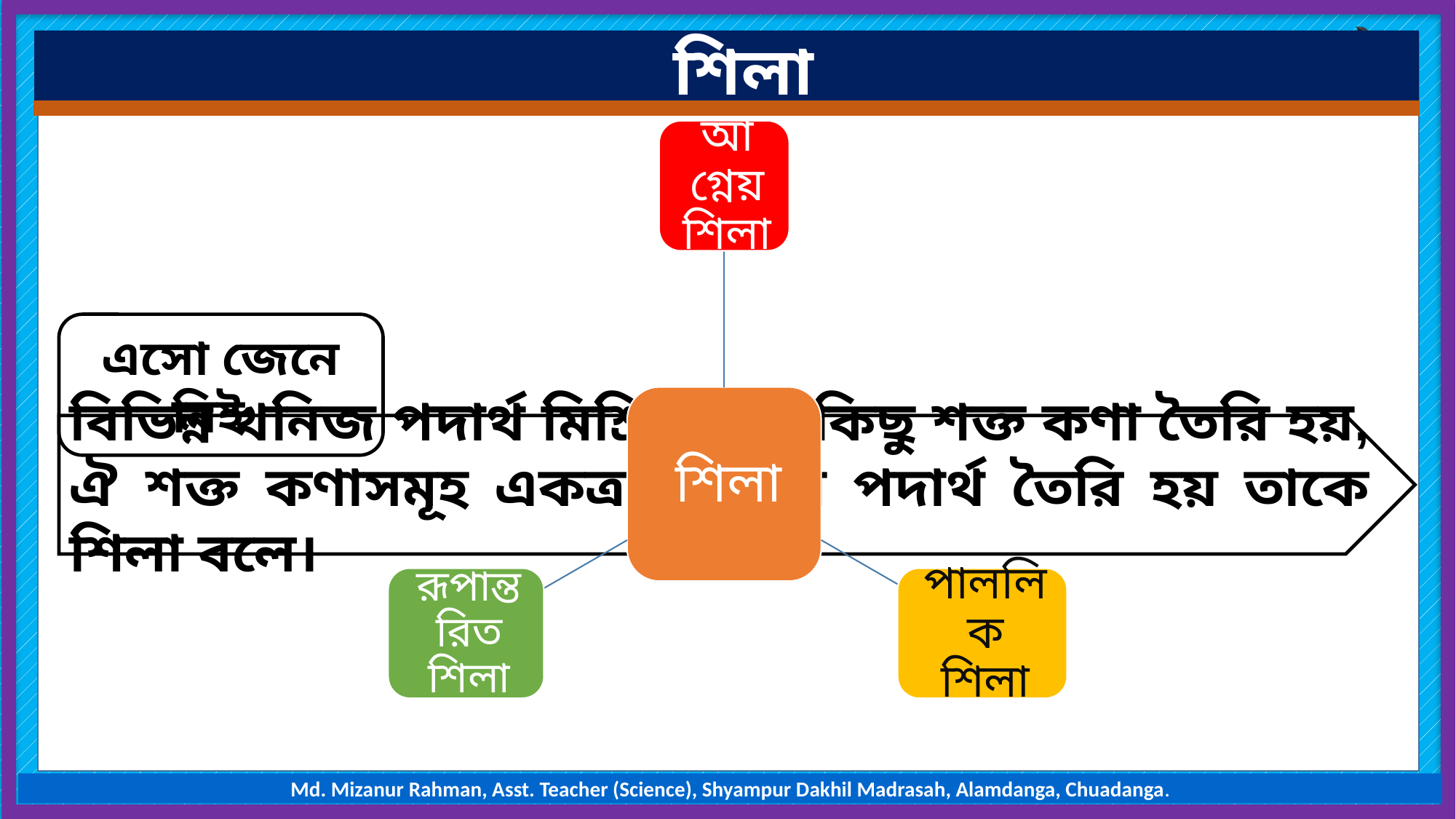

শিলা
শিলা
আগ্নেয় শিলা
পাললিক শিলা
রূপান্তরিত শিলা

এসো জেনে নিই
বিভিন্ন খনিজ পদার্থ মিশ্রিত হয়ে কিছু শক্ত কণা তৈরি হয়, ঐ শক্ত কণাসমূহ একত্র হয়ে যে পদার্থ তৈরি হয় তাকে শিলা বলে।